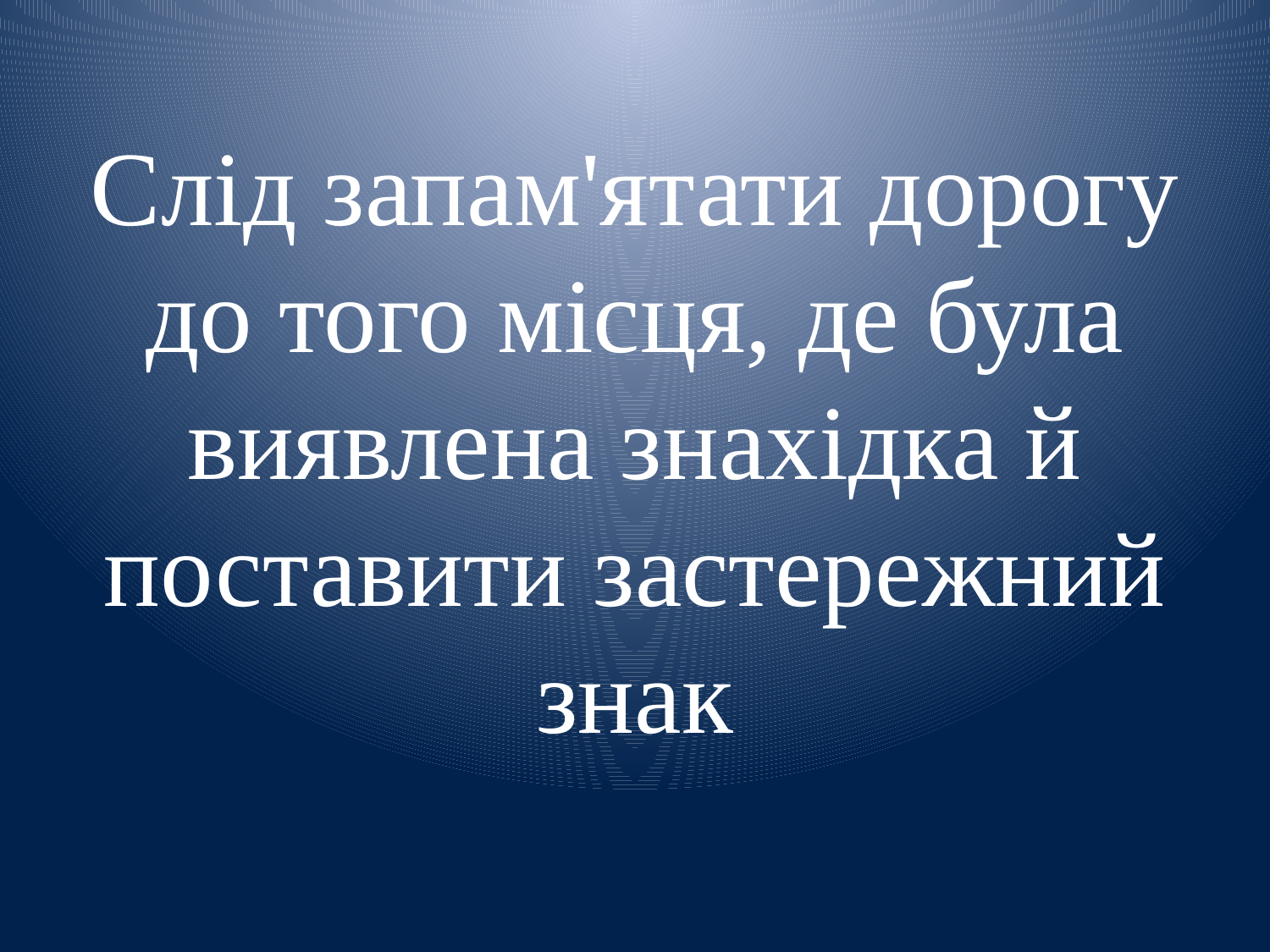

# Слід запам'ятати дорогу до того місця, де була виявлена знахідка й поставити застережний знак